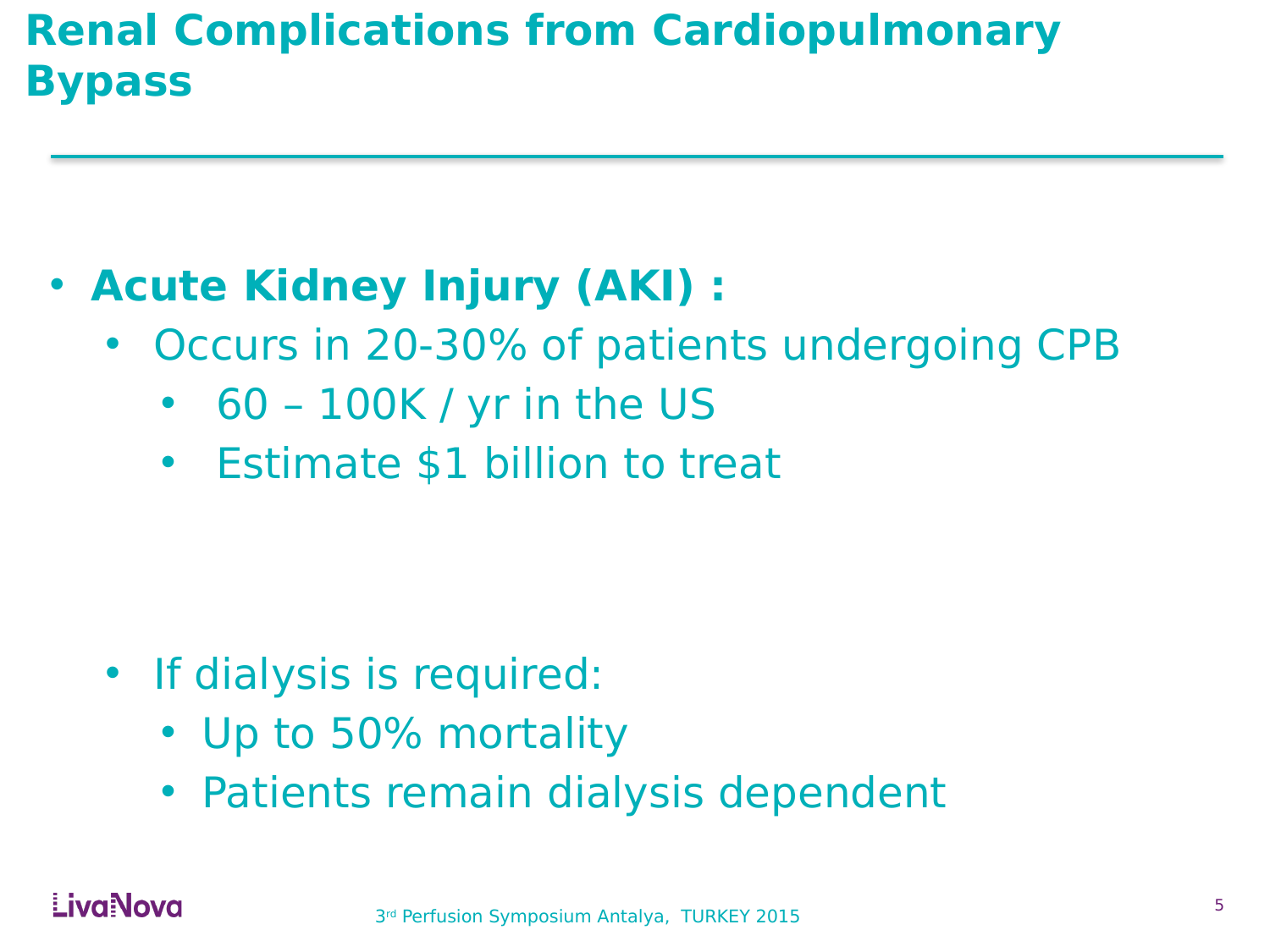

# Renal Complications from Cardiopulmonary Bypass
Acute Kidney Injury (AKI) :
 Occurs in 20-30% of patients undergoing CPB
  60 – 100K / yr in the US
  Estimate $1 billion to treat

 If dialysis is required:
 Up to 50% mortality
 Patients remain dialysis dependent

5
3rd Perfusion Symposium Antalya,  TURKEY 2015